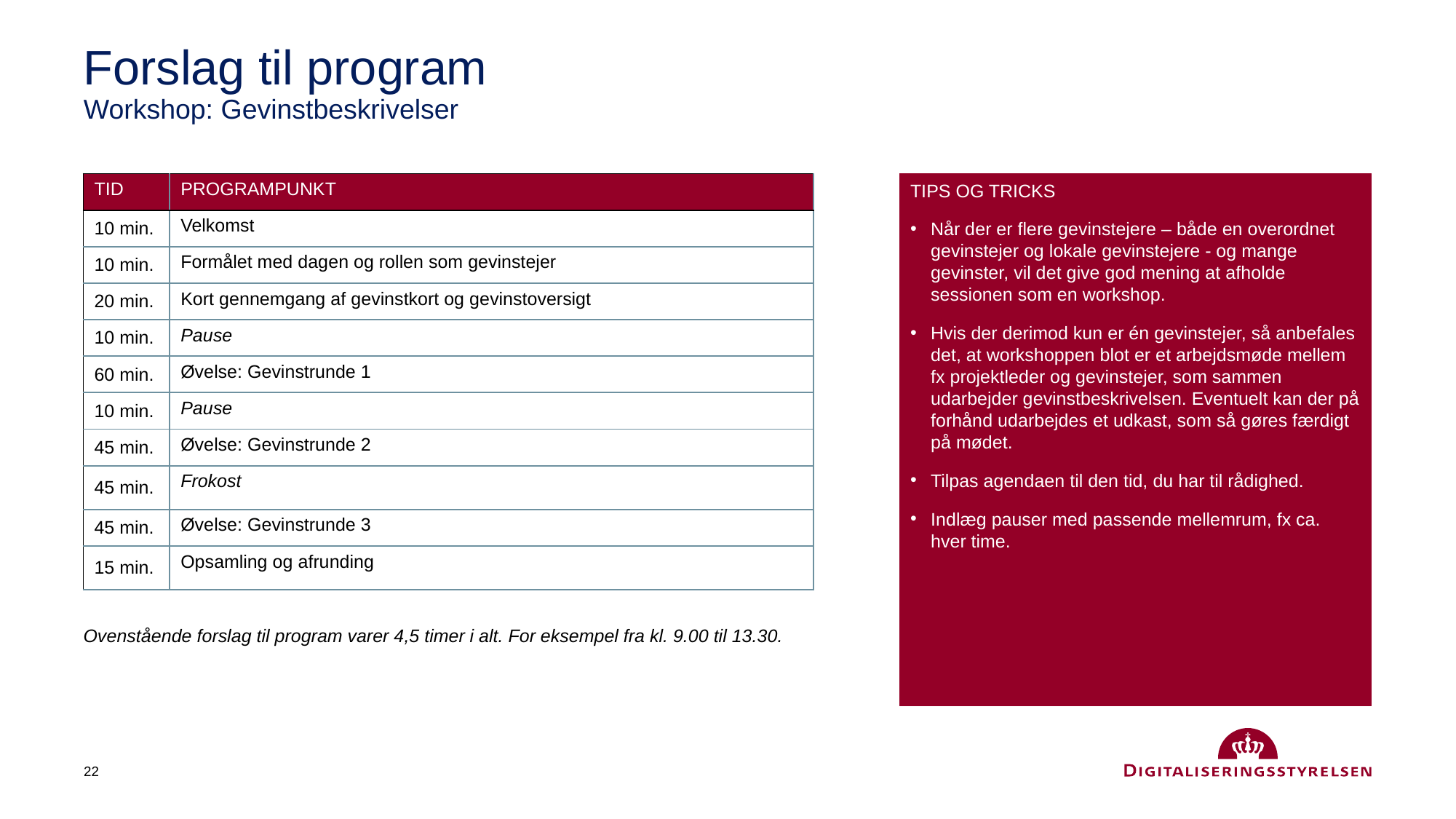

# Forslag til program Workshop: Gevinstbeskrivelser
| TID | PROGRAMPUNKT |
| --- | --- |
| 10 min. | Velkomst |
| 10 min. | Formålet med dagen og rollen som gevinstejer |
| 20 min. | Kort gennemgang af gevinstkort og gevinstoversigt |
| 10 min. | Pause |
| 60 min. | Øvelse: Gevinstrunde 1 |
| 10 min. | Pause |
| 45 min. | Øvelse: Gevinstrunde 2 |
| 45 min. | Frokost |
| 45 min. | Øvelse: Gevinstrunde 3 |
| 15 min. | Opsamling og afrunding |
TIPS OG TRICKS
Når der er flere gevinstejere – både en overordnet gevinstejer og lokale gevinstejere - og mange gevinster, vil det give god mening at afholde sessionen som en workshop.
Hvis der derimod kun er én gevinstejer, så anbefales det, at workshoppen blot er et arbejdsmøde mellem fx projektleder og gevinstejer, som sammen udarbejder gevinstbeskrivelsen. Eventuelt kan der på forhånd udarbejdes et udkast, som så gøres færdigt på mødet.
Tilpas agendaen til den tid, du har til rådighed.
Indlæg pauser med passende mellemrum, fx ca. hver time.

Ovenstående forslag til program varer 4,5 timer i alt. For eksempel fra kl. 9.00 til 13.30.
22